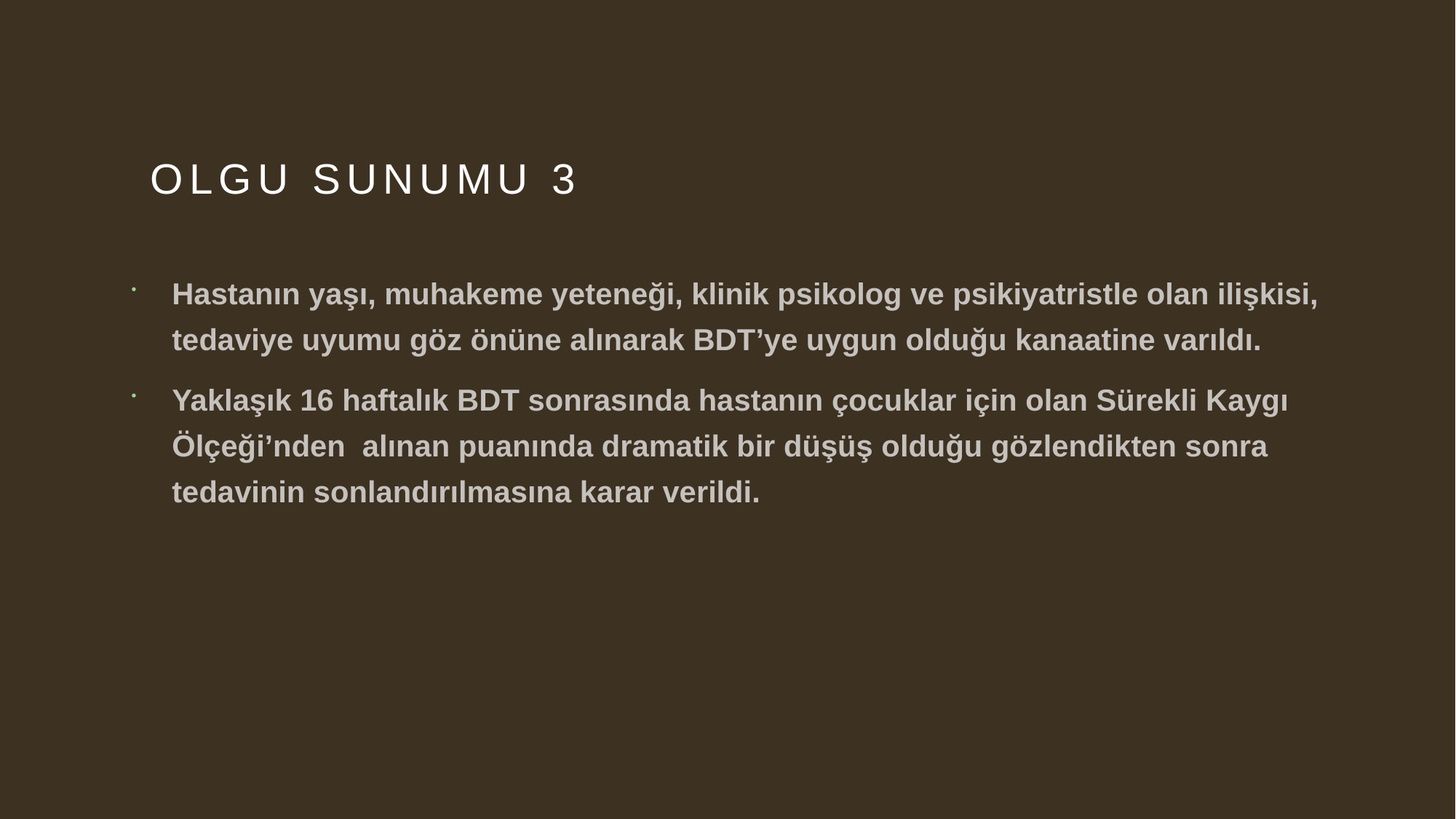

# Olgu sunumu 3

Hastanın yaşı, muhakeme yeteneği, klinik psikolog ve psikiyatristle olan ilişkisi, tedaviye uyumu göz önüne alınarak BDT’ye uygun olduğu kanaatine varıldı.
Yaklaşık 16 haftalık BDT sonrasında hastanın çocuklar için olan Sürekli Kaygı Ölçeği’nden  alınan puanında dramatik bir düşüş olduğu gözlendikten sonra tedavinin sonlandırılmasına karar verildi.